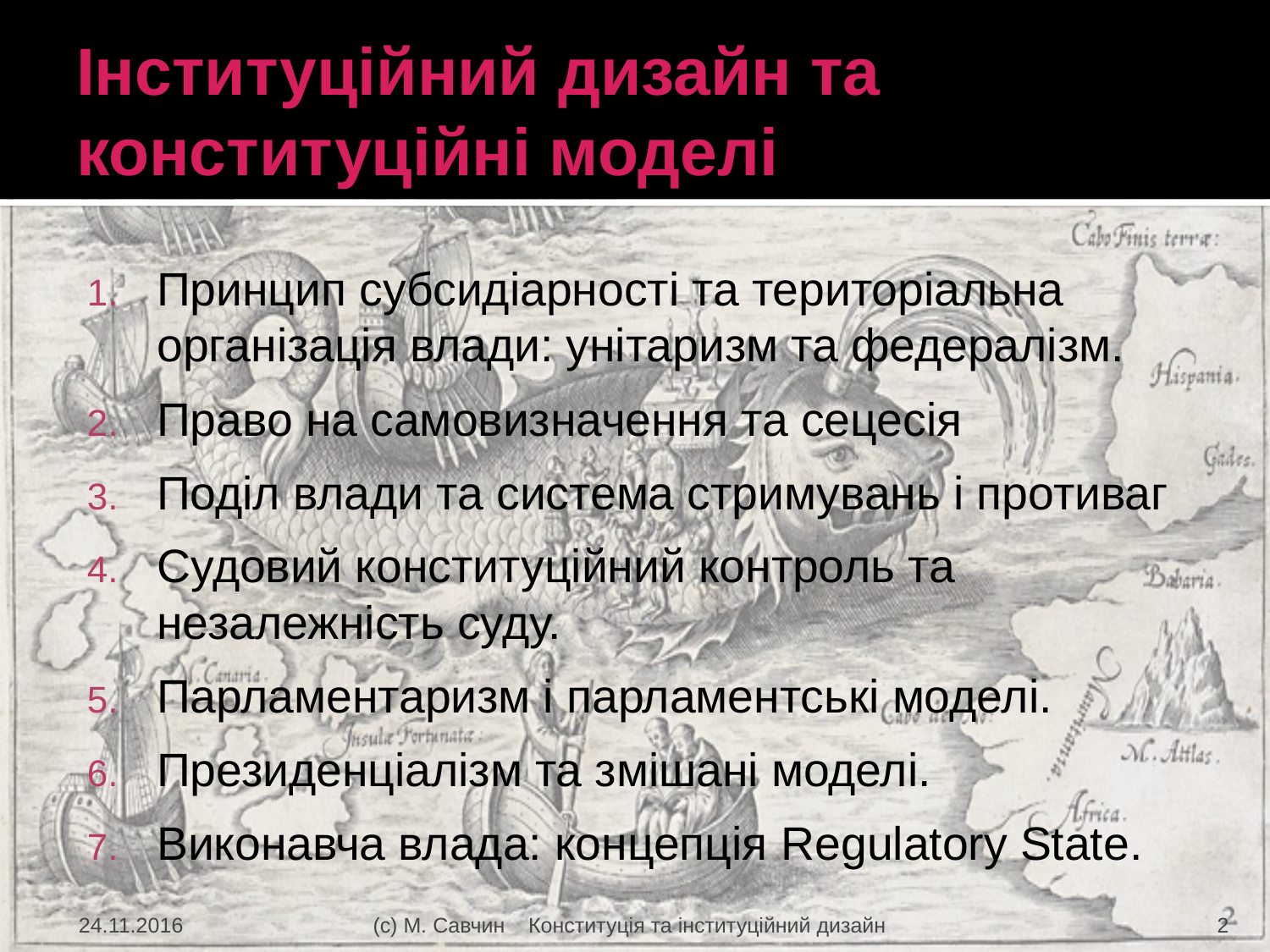

# Інституційний дизайн та конституційні моделі
Принцип субсидіарності та територіальна організація влади: унітаризм та федералізм.
Право на самовизначення та сецесія
Поділ влади та система стримувань і противаг
Судовий конституційний контроль та незалежність суду.
Парламентаризм і парламентські моделі.
Президенціалізм та змішані моделі.
Виконавча влада: концепція Regulatory State.

24.11.2016
(с) М. Савчин    Конституція та інституційний дизайн
2